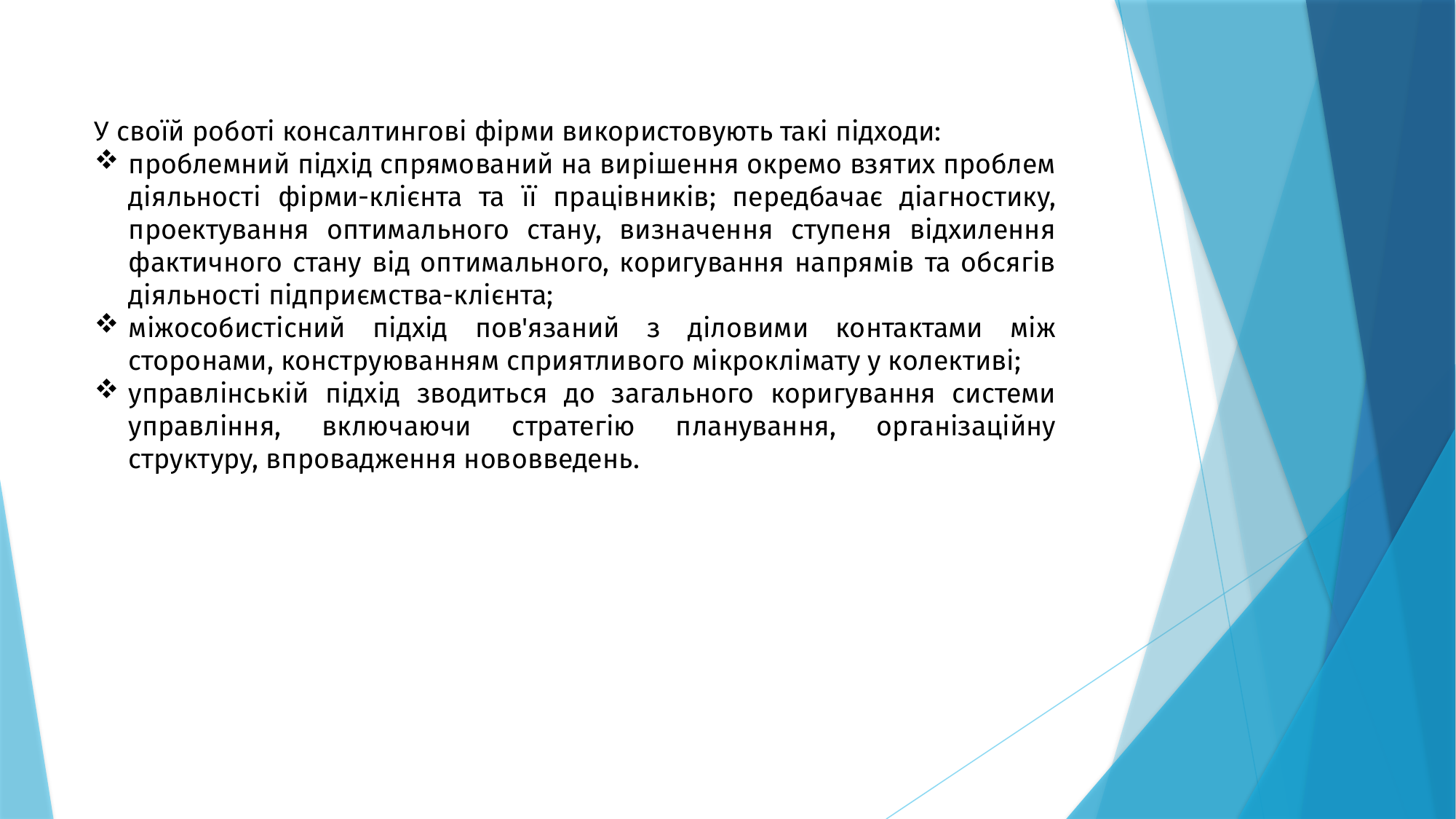

У своїй роботі консалтингові фірми використовують такі підходи:
проблемний підхід спрямований на вирішення окремо взятих проблем діяльності фірми-клієнта та її працівників; передбачає діагностику, проектування оптимального стану, визначення ступеня відхилення фактичного стану від оптимального, коригування напрямів та обсягів діяльності підприємства-клієнта;
міжособистісний підхід пов'язаний з діловими контактами між сторонами, конструюванням сприятливого мікроклімату у колективі;
управлінській підхід зводиться до загального коригування системи управління, включаючи стратегію планування, організаційну структуру, впровадження нововведень.